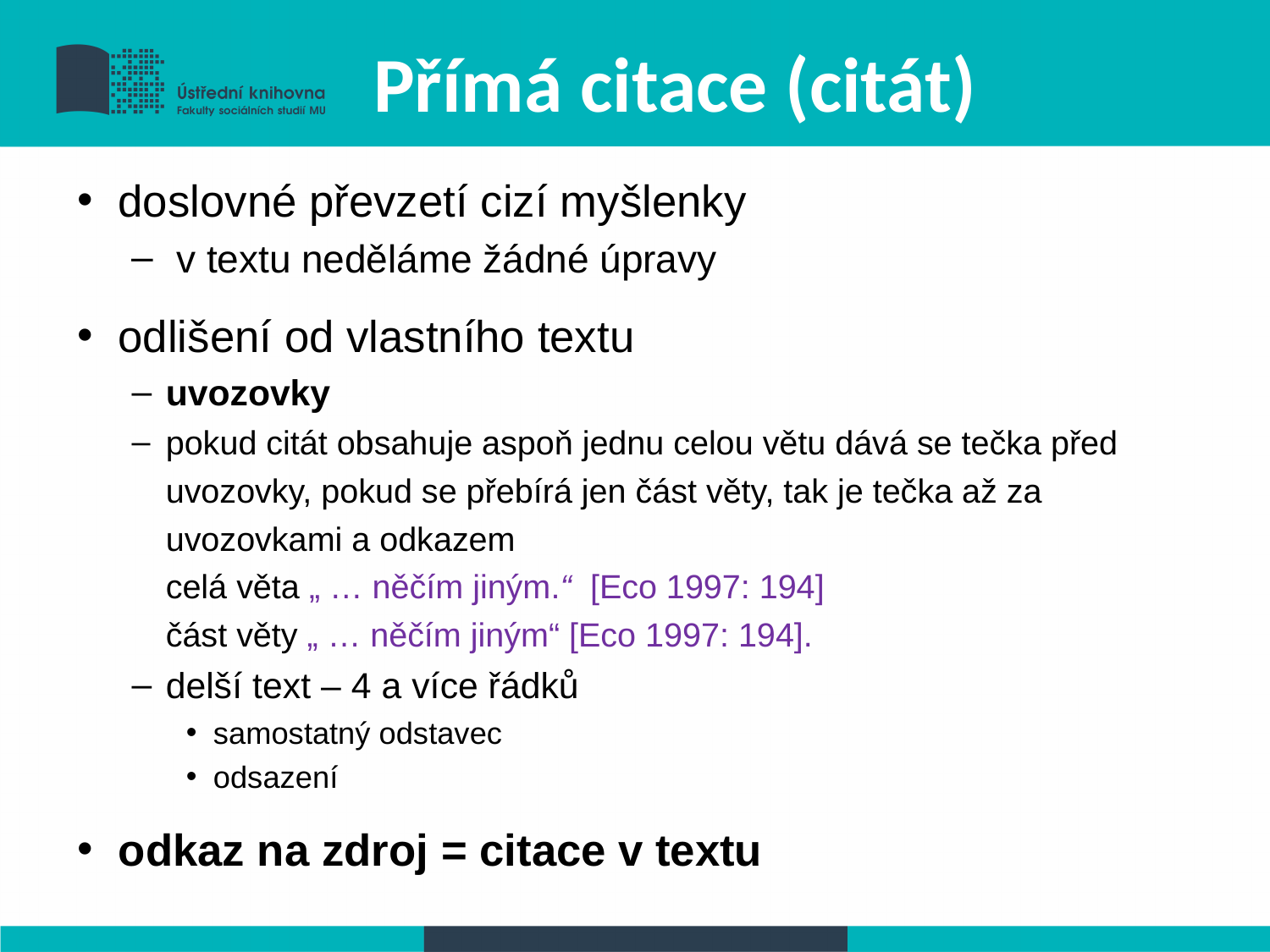

# Přímá citace (citát)
doslovné převzetí cizí myšlenky
 v textu neděláme žádné úpravy
odlišení od vlastního textu
uvozovky
pokud citát obsahuje aspoň jednu celou větu dává se tečka před uvozovky, pokud se přebírá jen část věty, tak je tečka až za uvozovkami a odkazem
celá věta „ … něčím jiným.“  [Eco 1997: 194]
část věty „ … něčím jiným“ [Eco 1997: 194].
delší text – 4 a více řádků
samostatný odstavec
odsazení
odkaz na zdroj = citace v textu